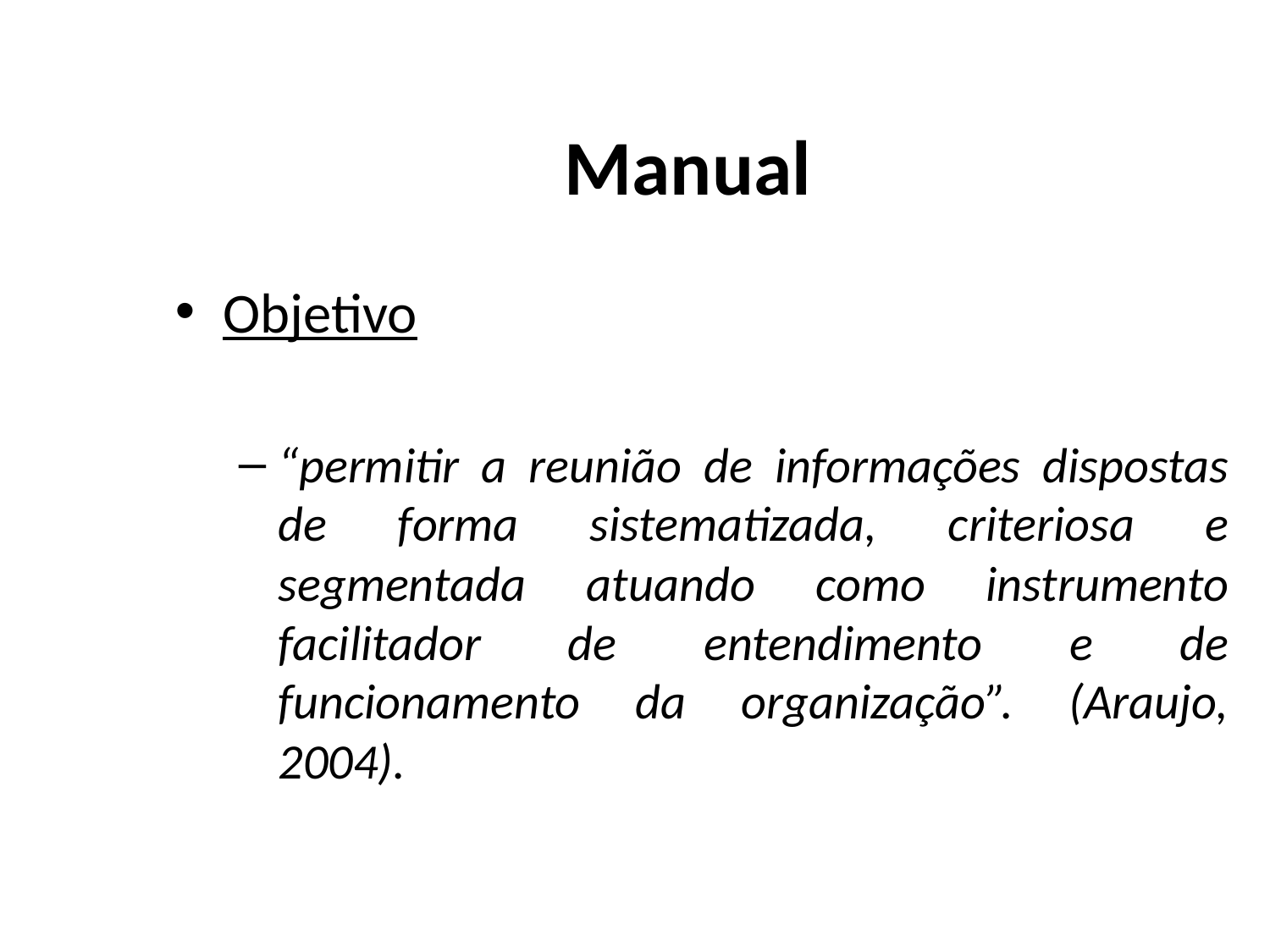

# Manual
Objetivo

“permitir a reunião de informações dispostas de forma sistematizada, criteriosa e segmentada atuando como instrumento facilitador de entendimento e de funcionamento da organização”. (Araujo, 2004).